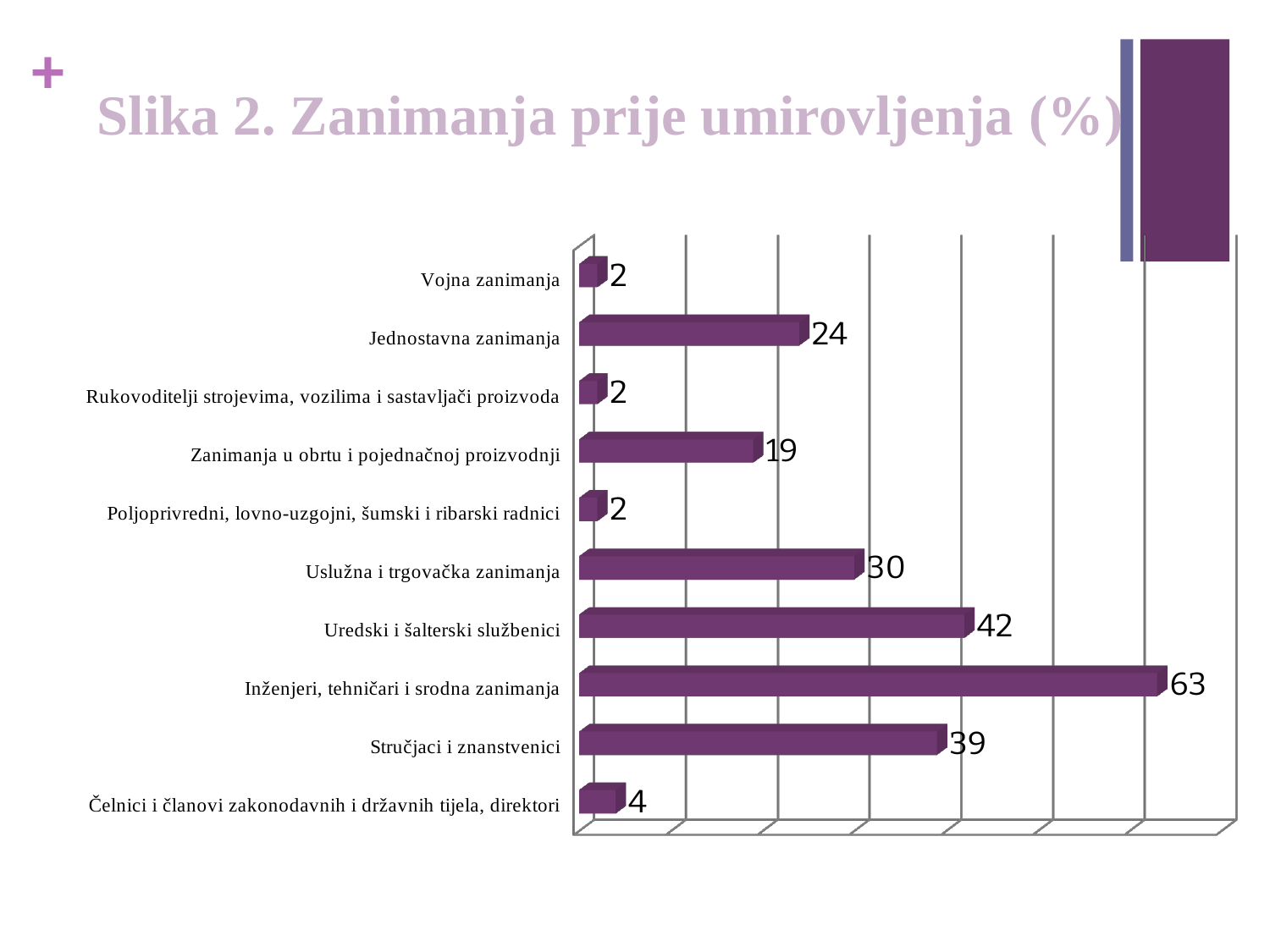

# Slika 2. Zanimanja prije umirovljenja (%)

[unsupported chart]